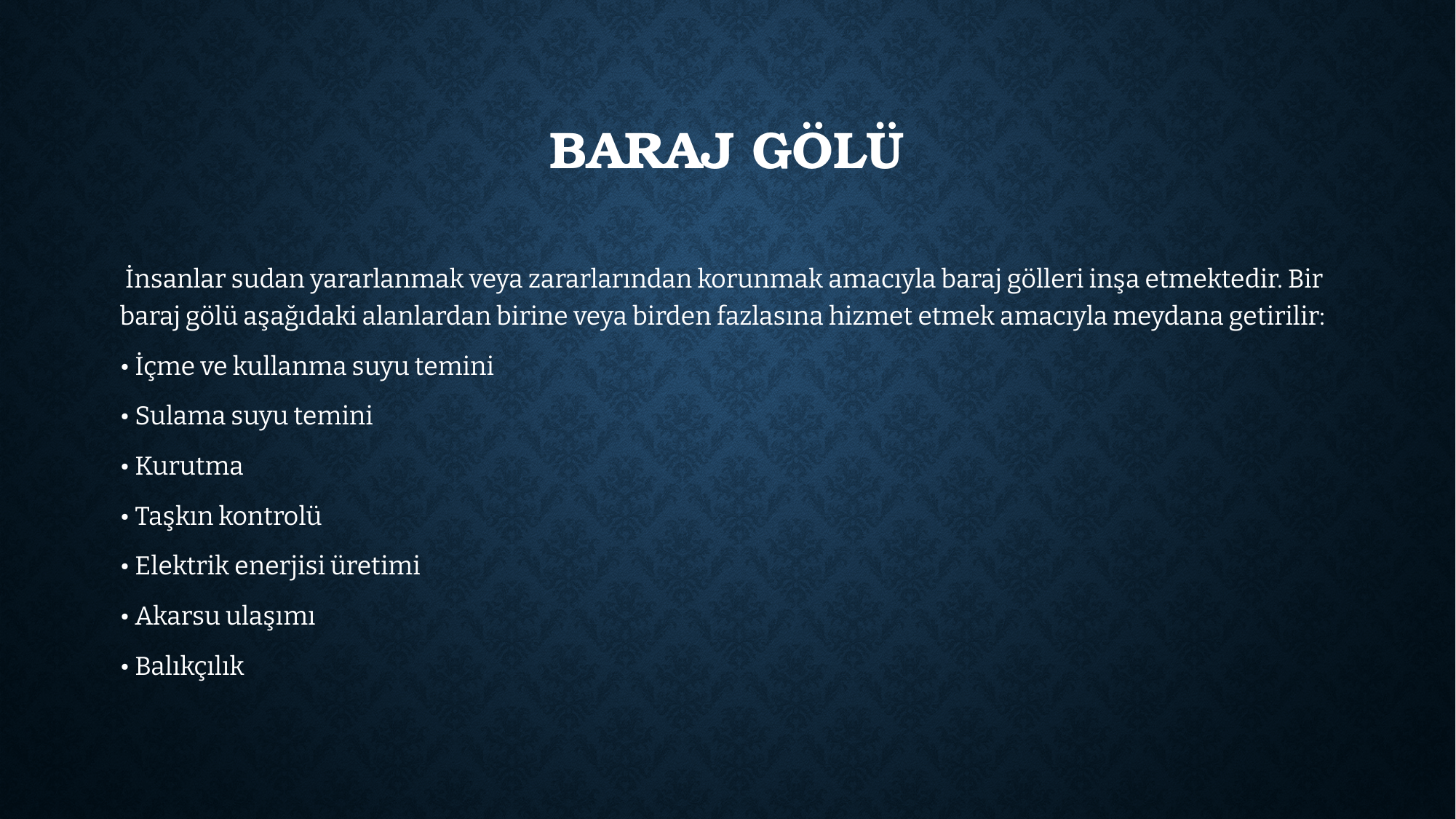

# Baraj gölü
 İnsanlar sudan yararlanmak veya zararlarından korunmak amacıyla baraj gölleri inşa etmektedir. Bir baraj gölü aşağıdaki alanlardan birine veya birden fazlasına hizmet etmek amacıyla meydana getirilir:
• İçme ve kullanma suyu temini
• Sulama suyu temini
• Kurutma
• Taşkın kontrolü
• Elektrik enerjisi üretimi
• Akarsu ulaşımı
• Balıkçılık